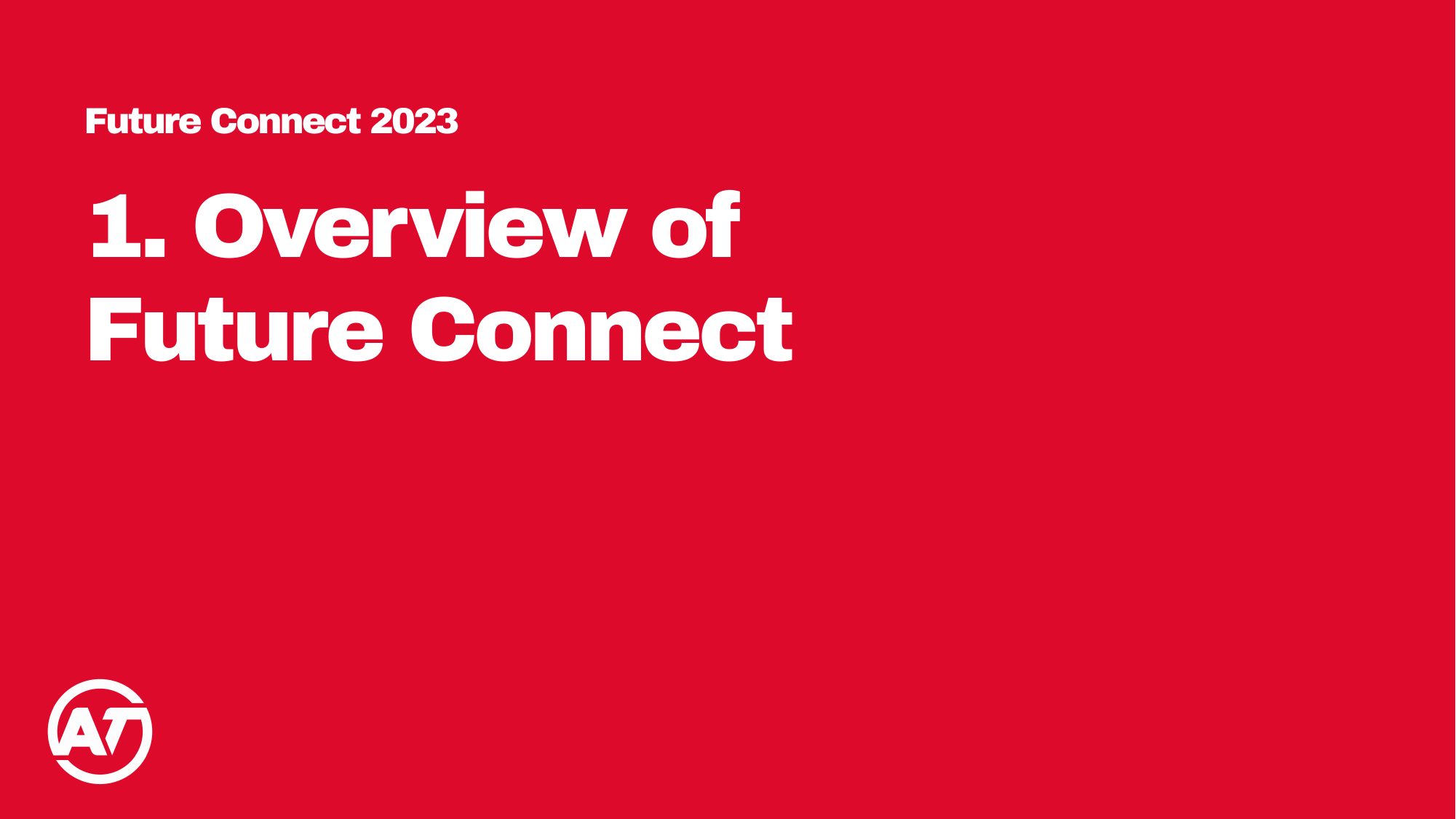

Future Connect 2023
# 1. Overview of Future Connect